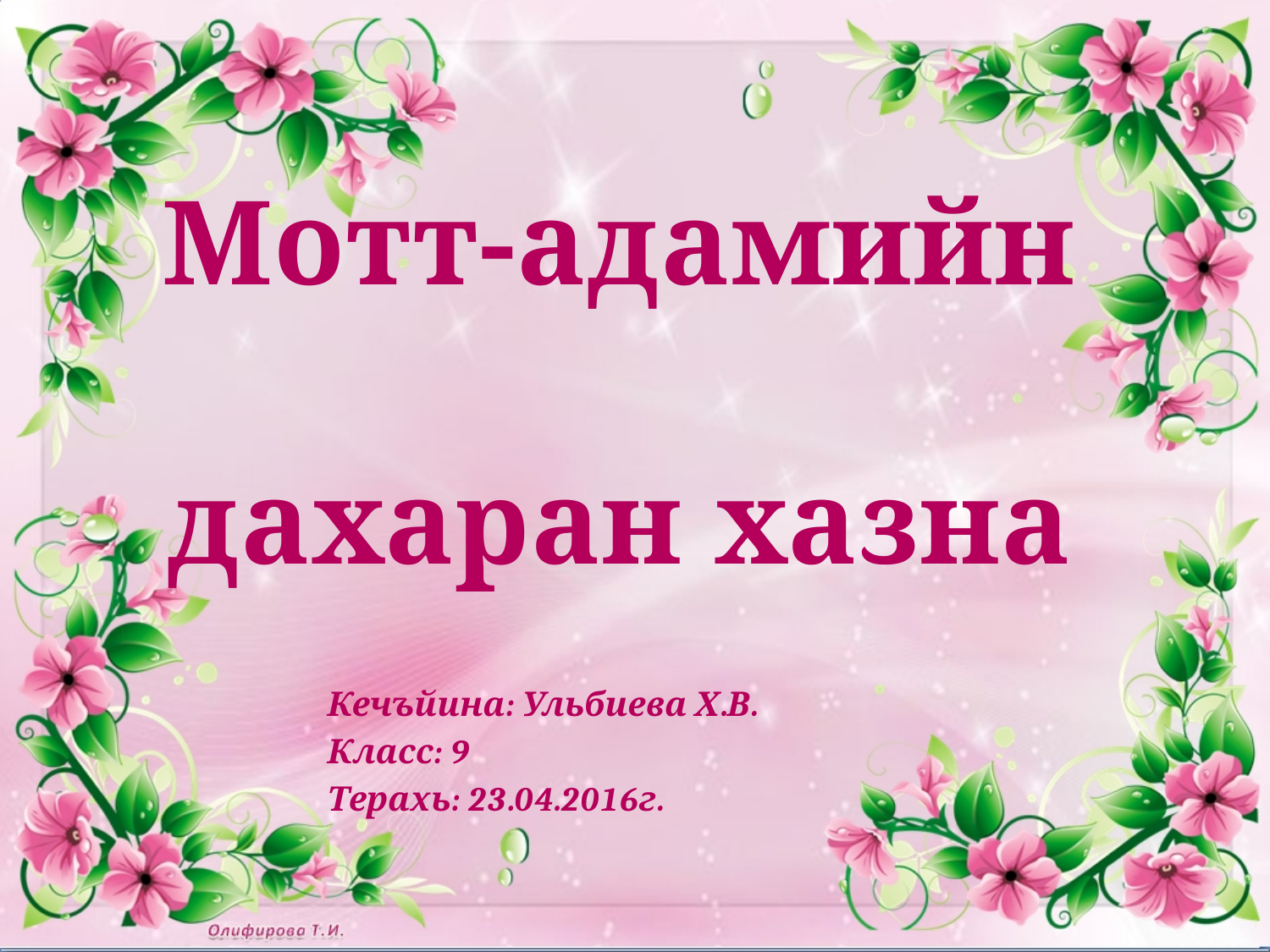

# Мотт-адамийн дахаран хазна
Кечъйина: Ульбиева Х.В.
Класс: 9
Терахь: 23.04.2016г.